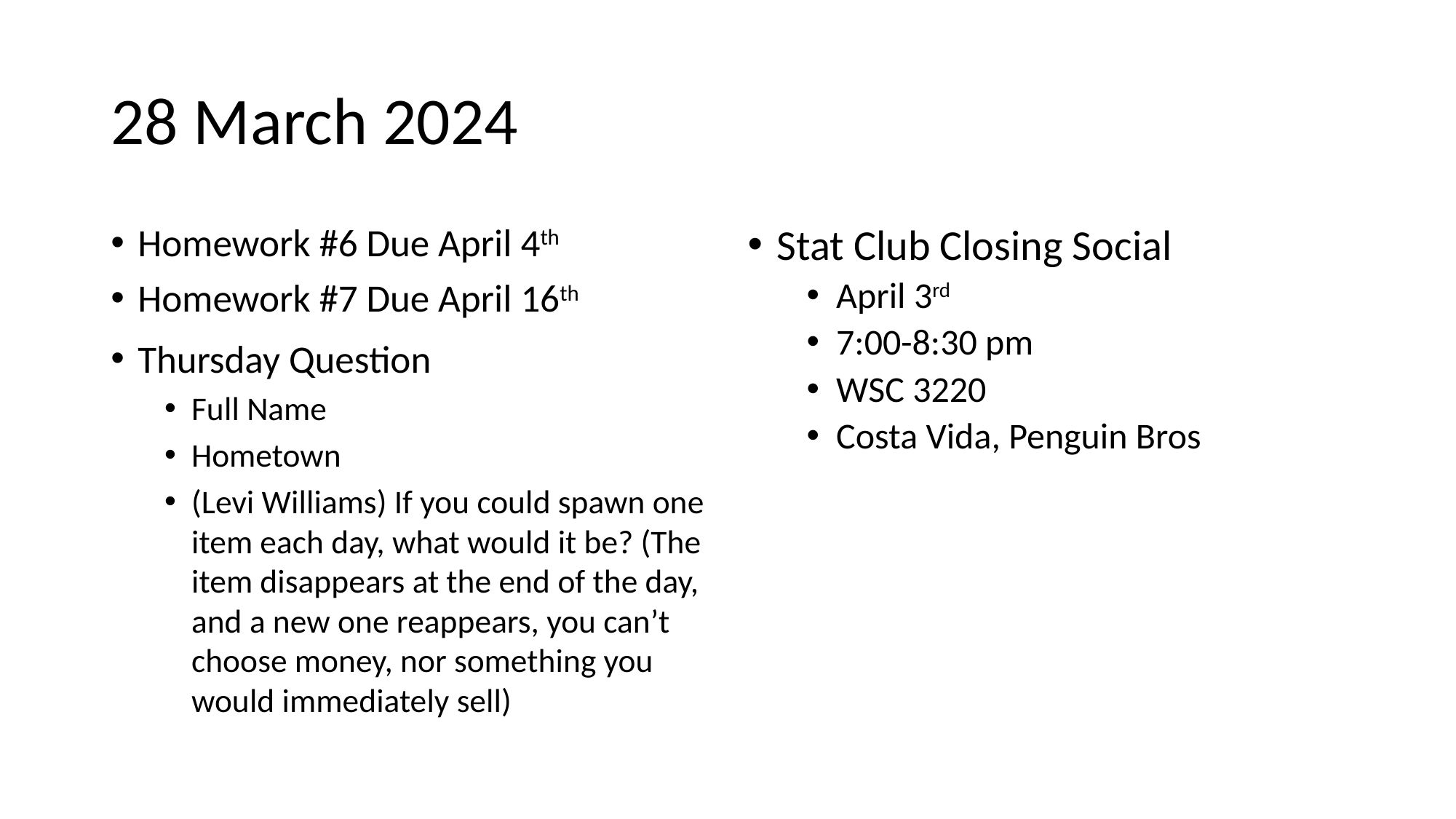

# 28 March 2024
Homework #6 Due April 4th
Homework #7 Due April 16th
Thursday Question
Full Name
Hometown
(Levi Williams) If you could spawn one item each day, what would it be? (The item disappears at the end of the day, and a new one reappears, you can’t choose money, nor something you would immediately sell)
Stat Club Closing Social
April 3rd
7:00-8:30 pm
WSC 3220
Costa Vida, Penguin Bros